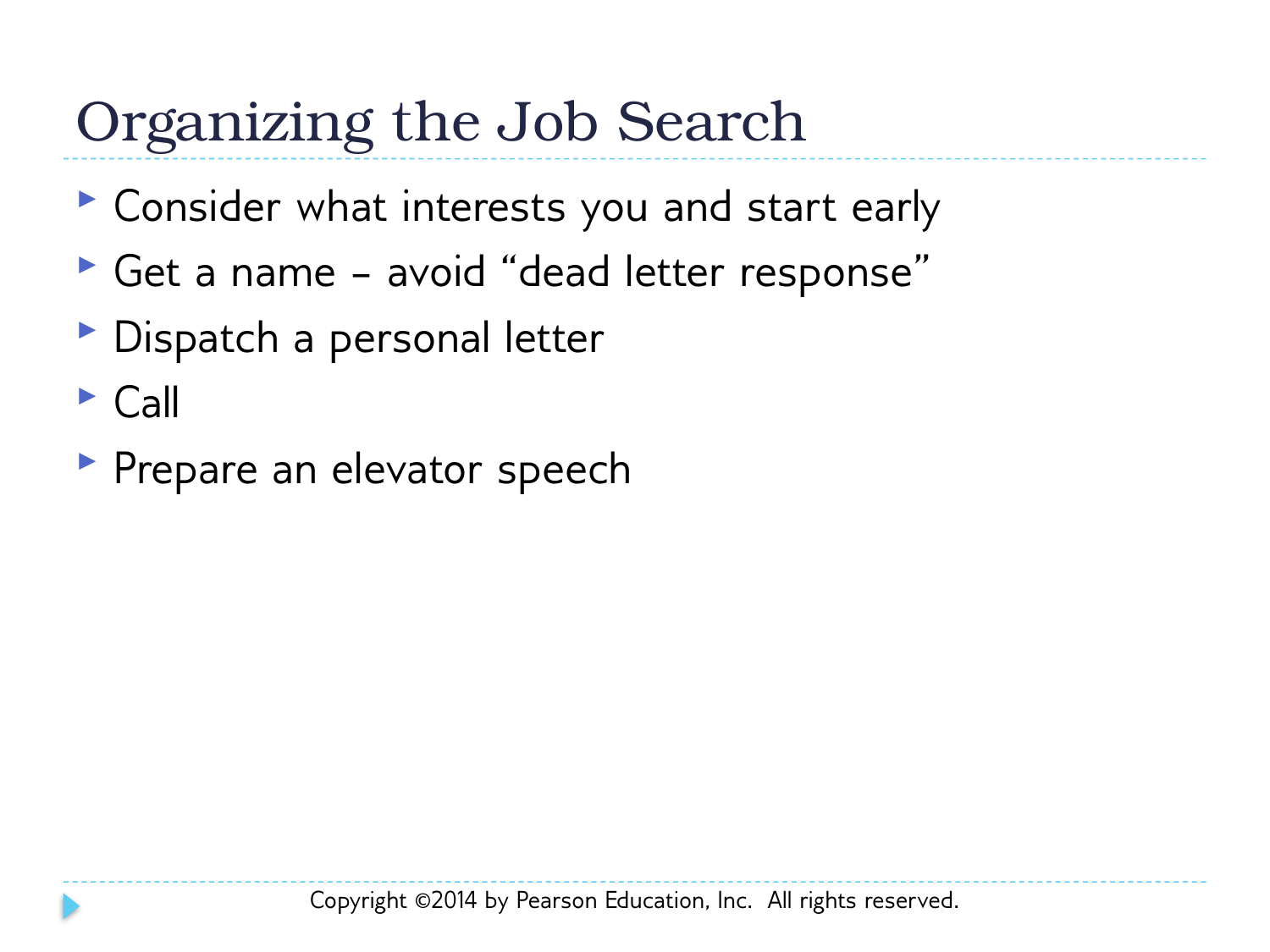

# Organizing the Job Search
Consider what interests you and start early
Get a name – avoid “dead letter response”
Dispatch a personal letter
Call
Prepare an elevator speech

Copyright ©2014 by Pearson Education, Inc.  All rights reserved.